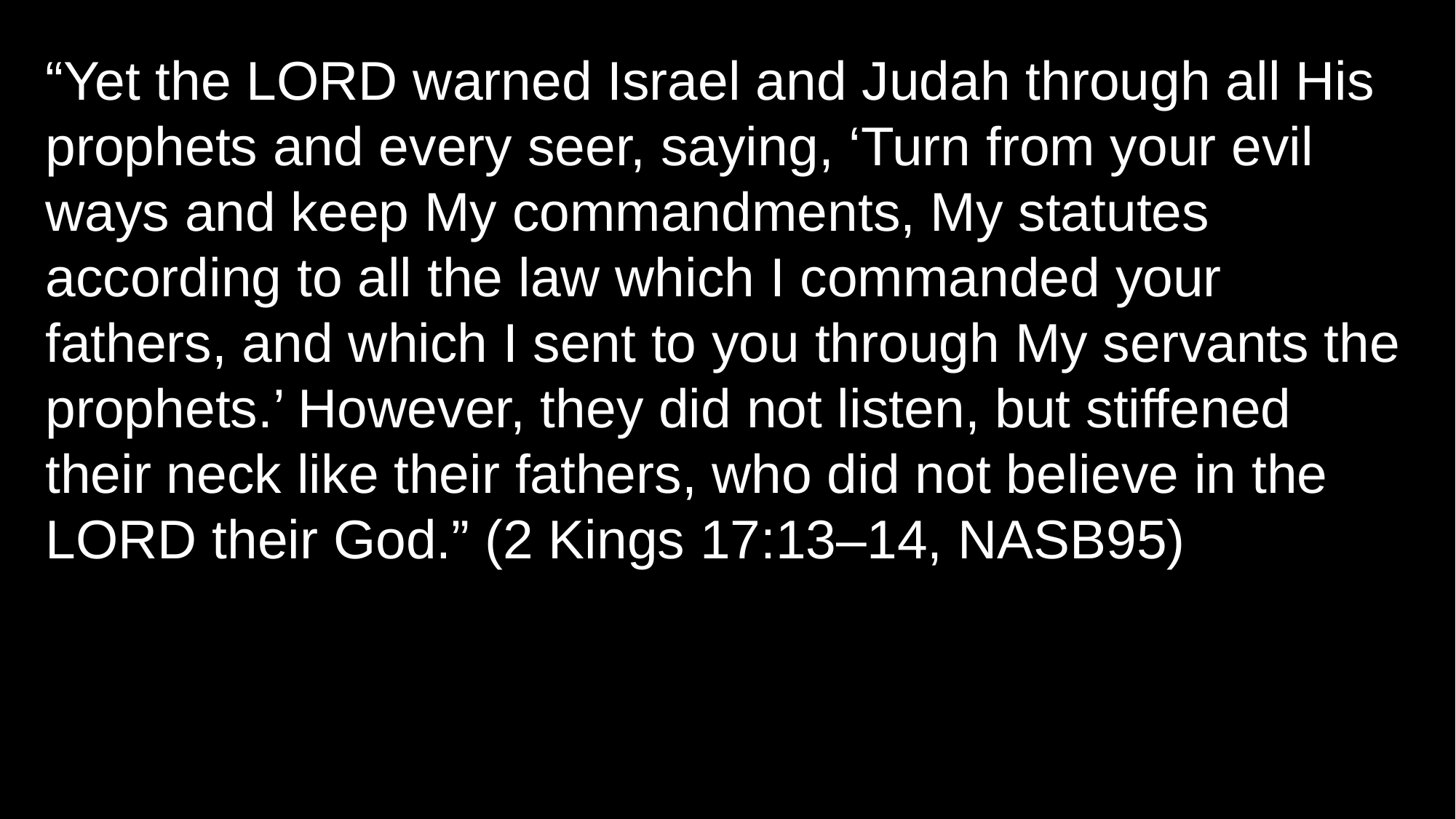

“Yet the LORD warned Israel and Judah through all His prophets and every seer, saying, ‘Turn from your evil ways and keep My commandments, My statutes according to all the law which I commanded your fathers, and which I sent to you through My servants the prophets.’ However, they did not listen, but stiffened their neck like their fathers, who did not believe in the LORD their God.” (2 Kings 17:13–14, NASB95)